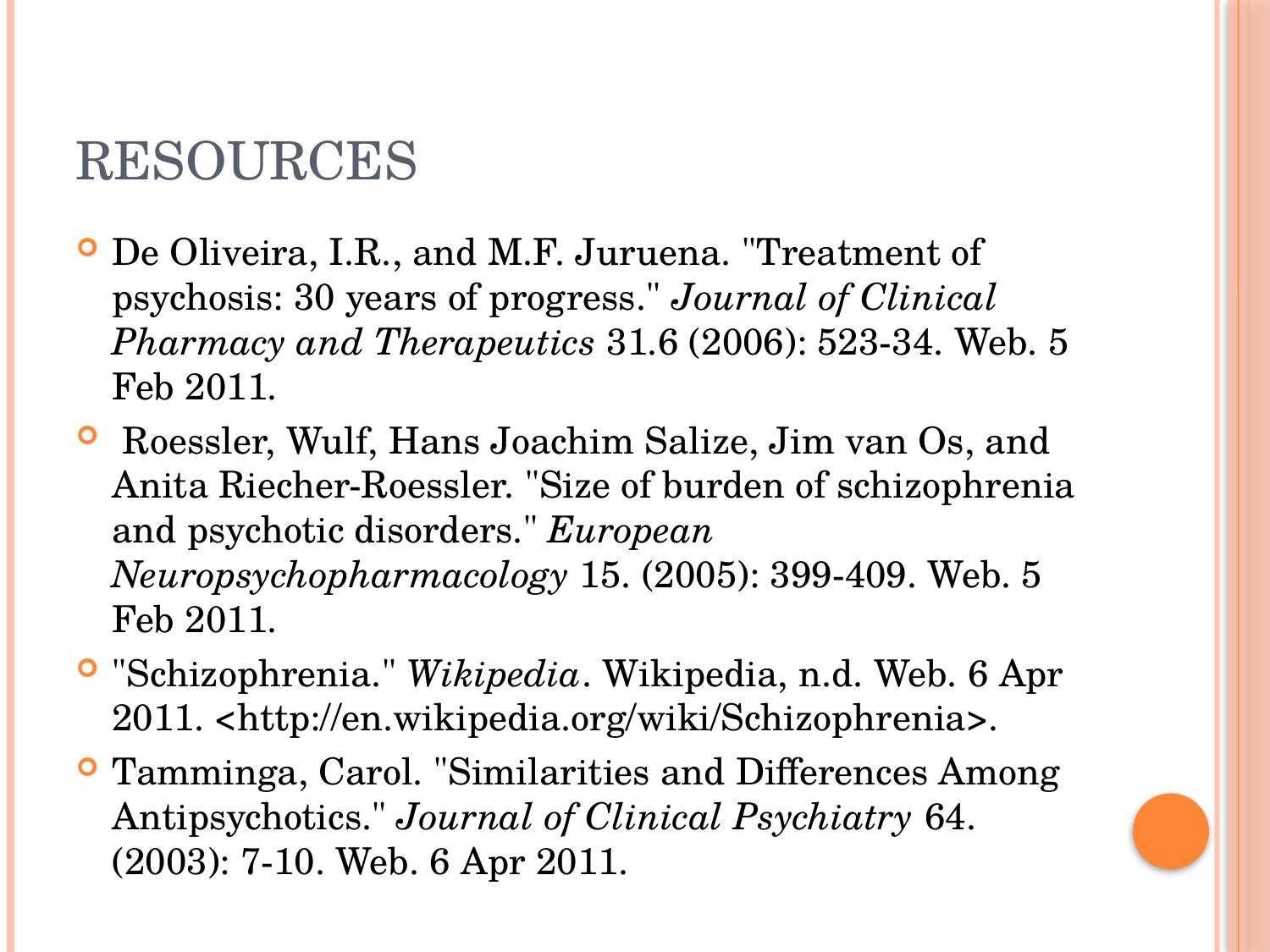

# Resources
De Oliveira, I.R., and M.F. Juruena. "Treatment of psychosis: 30 years of progress." Journal of Clinical Pharmacy and Therapeutics 31.6 (2006): 523-34. Web. 5 Feb 2011.
 Roessler, Wulf, Hans Joachim Salize, Jim van Os, and Anita Riecher-Roessler. "Size of burden of schizophrenia and psychotic disorders." European Neuropsychopharmacology 15. (2005): 399-409. Web. 5 Feb 2011.
"Schizophrenia." Wikipedia. Wikipedia, n.d. Web. 6 Apr 2011. <http://en.wikipedia.org/wiki/Schizophrenia>.
Tamminga, Carol. "Similarities and Differences Among Antipsychotics." Journal of Clinical Psychiatry 64. (2003): 7-10. Web. 6 Apr 2011.